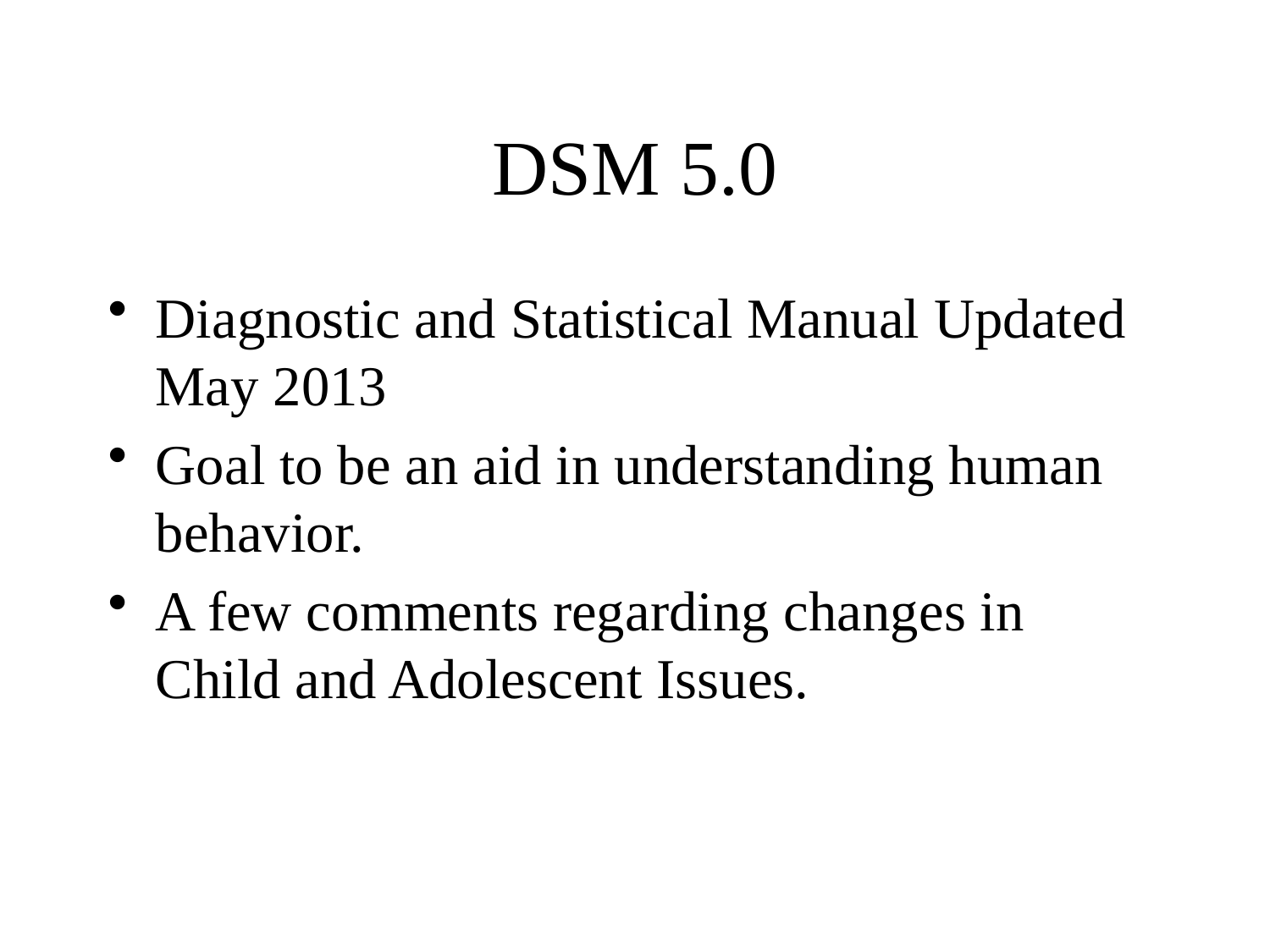

# DSM 5.0
Diagnostic and Statistical Manual Updated May 2013
Goal to be an aid in understanding human behavior.
A few comments regarding changes in Child and Adolescent Issues.